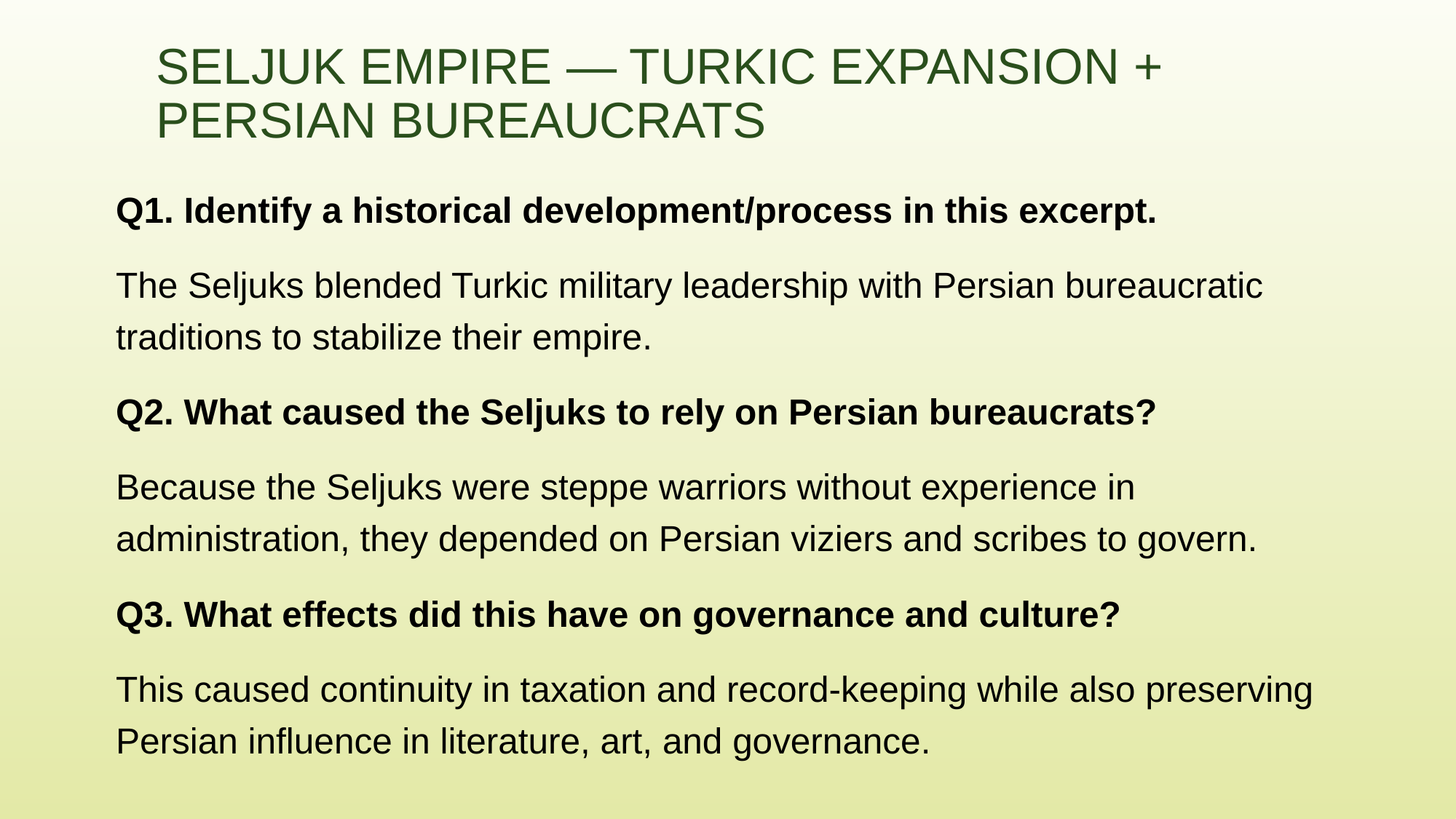

# Seljuk Empire — Turkic Expansion + Persian Bureaucrats
Q1. Identify a historical development/process in this excerpt.
The Seljuks blended Turkic military leadership with Persian bureaucratic traditions to stabilize their empire.
Q2. What caused the Seljuks to rely on Persian bureaucrats?
Because the Seljuks were steppe warriors without experience in administration, they depended on Persian viziers and scribes to govern.
Q3. What effects did this have on governance and culture?
This caused continuity in taxation and record-keeping while also preserving Persian influence in literature, art, and governance.